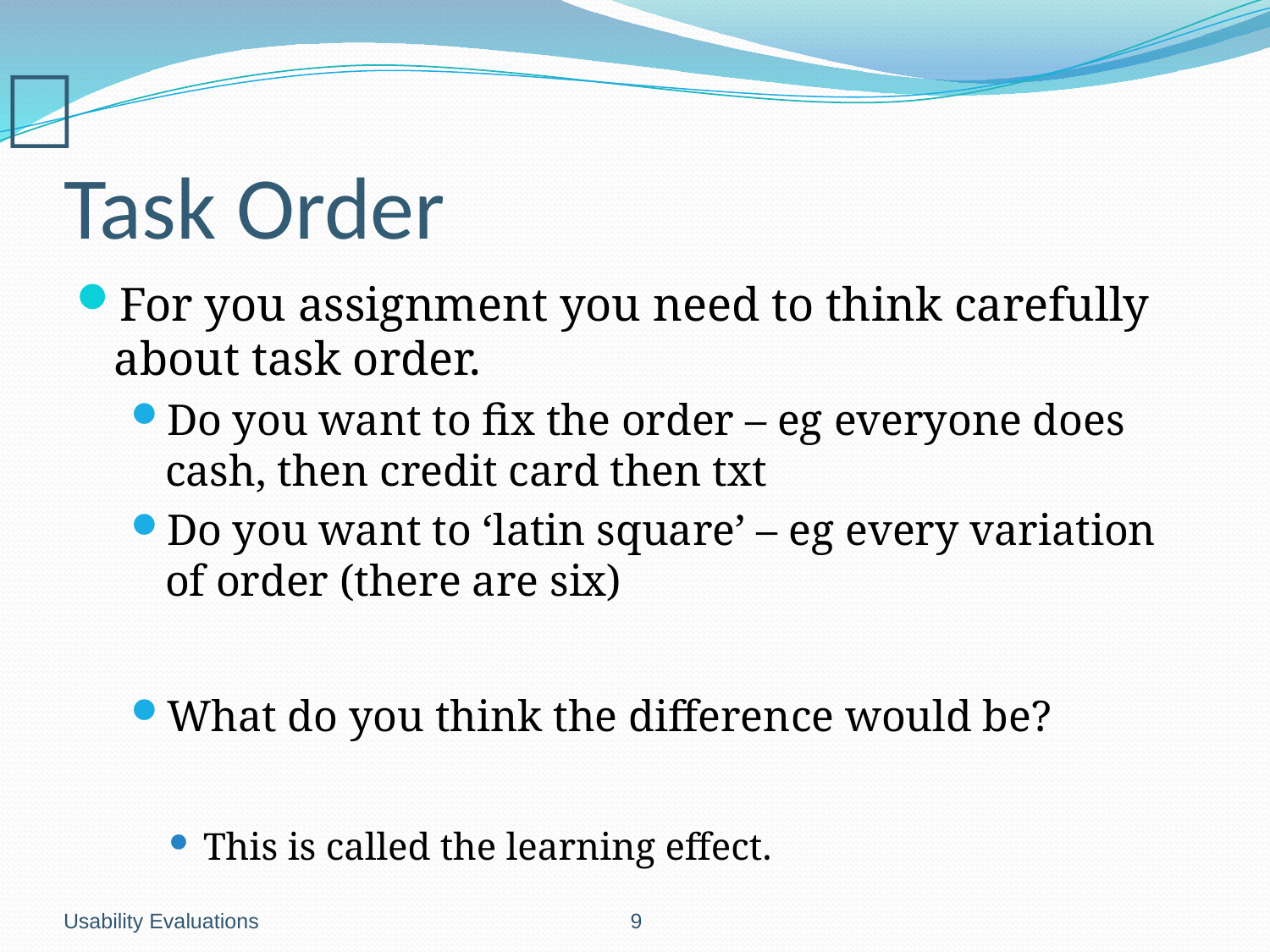

# Task Order
For you assignment you need to think carefully about task order.
Do you want to fix the order – eg everyone does cash, then credit card then txt
Do you want to ‘latin square’ – eg every variation of order (there are six)

What do you think the difference would be?

This is called the learning effect.
Usability Evaluations
			    		 9